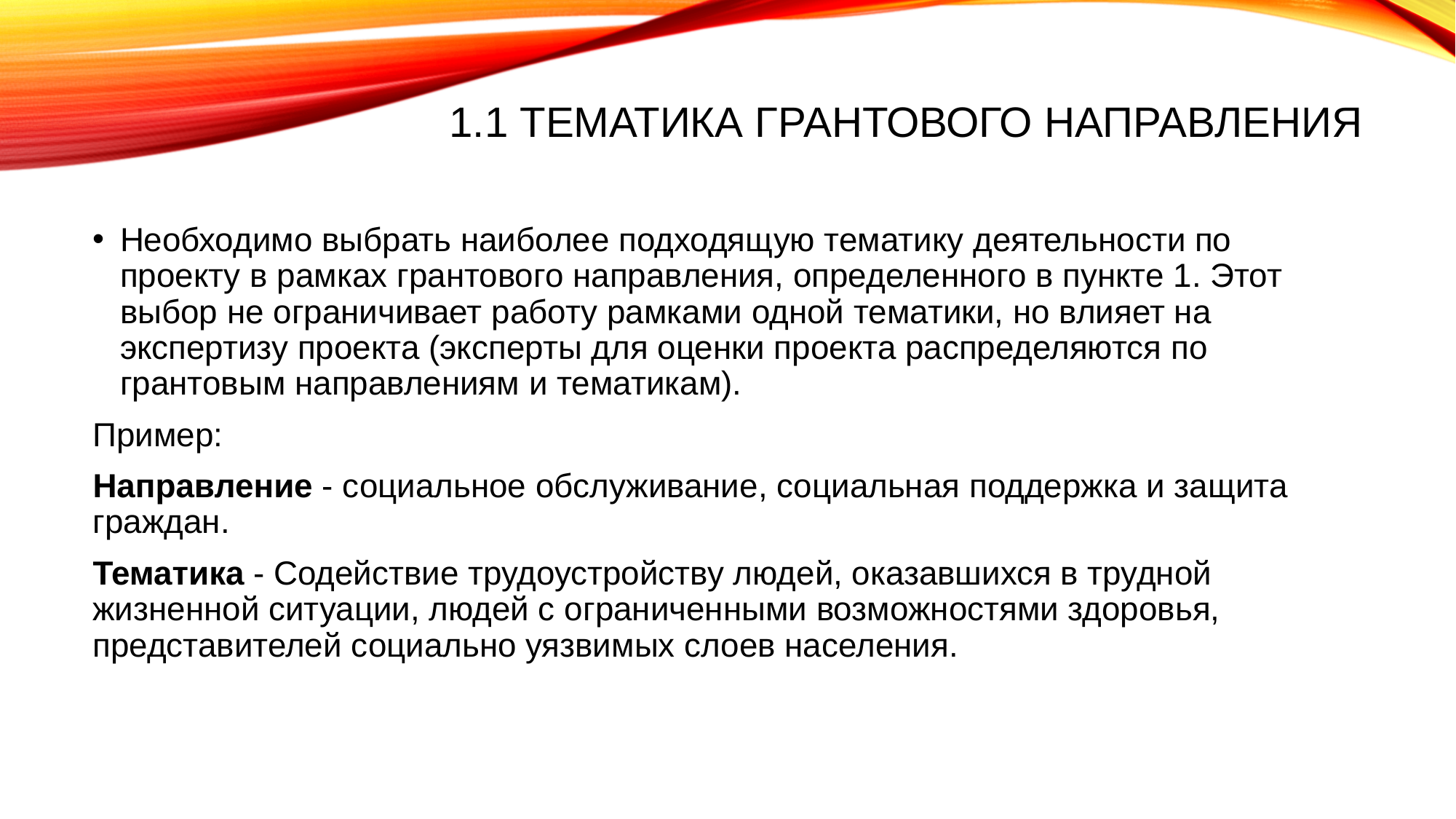

# 1.1 Тематика грантового направления
Необходимо выбрать наиболее подходящую тематику деятельности по проекту в рамках грантового направления, определенного в пункте 1. Этот выбор не ограничивает работу рамками одной тематики, но влияет на экспертизу проекта (эксперты для оценки проекта распределяются по грантовым направлениям и тематикам).
Пример:
Направление - социальное обслуживание, социальная поддержка и защита граждан.
Тематика - Содействие трудоустройству людей, оказавшихся в трудной жизненной ситуации, людей с ограниченными возможностями здоровья, представителей социально уязвимых слоев населения.